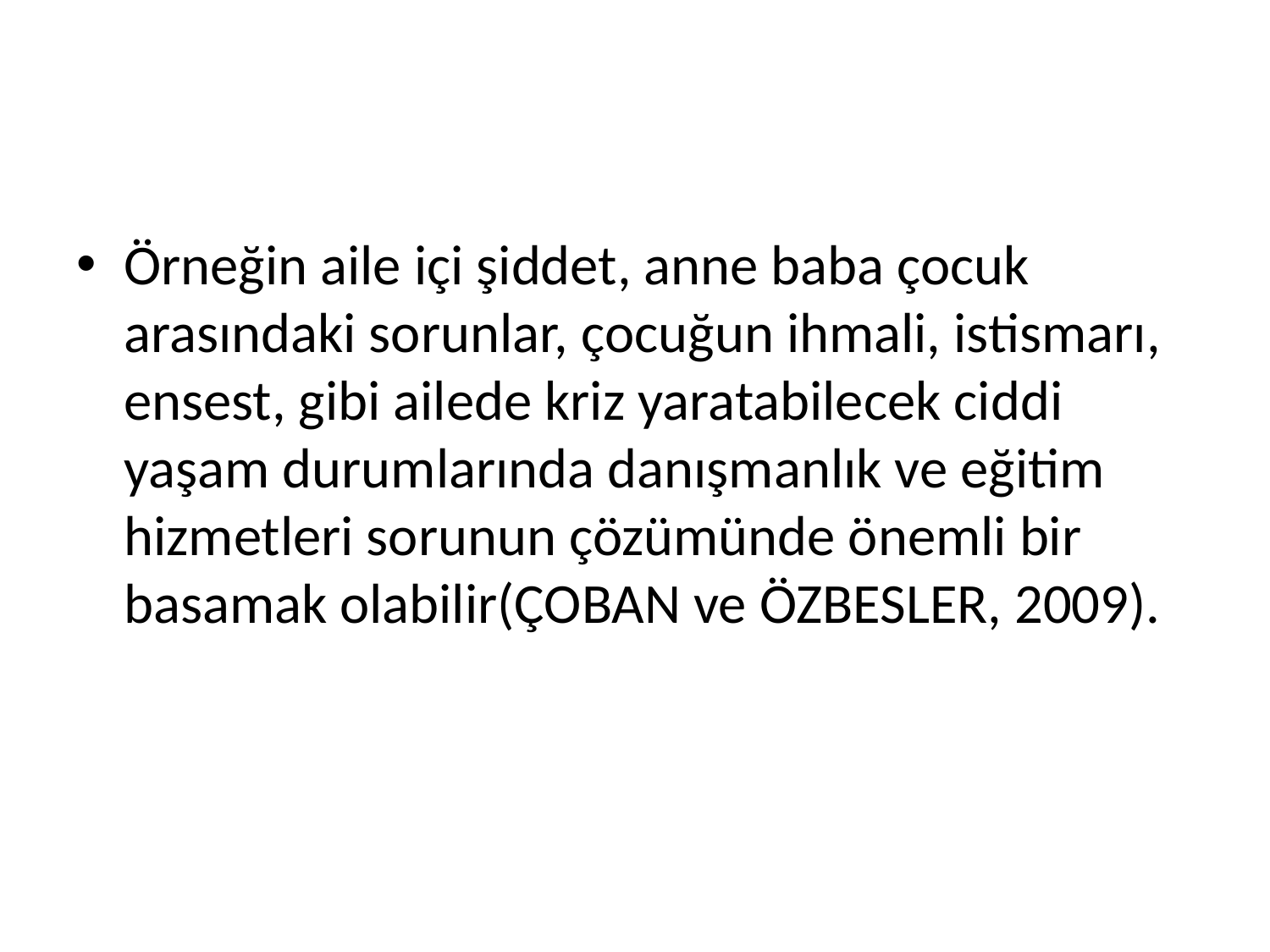

#
Örneğin aile içi şiddet, anne baba çocuk arasındaki sorunlar, çocuğun ihmali, istismarı, ensest, gibi ailede kriz yaratabilecek ciddi yaşam durumlarında danışmanlık ve eğitim hizmetleri sorunun çözümünde önemli bir basamak olabilir(ÇOBAN ve ÖZBESLER, 2009).